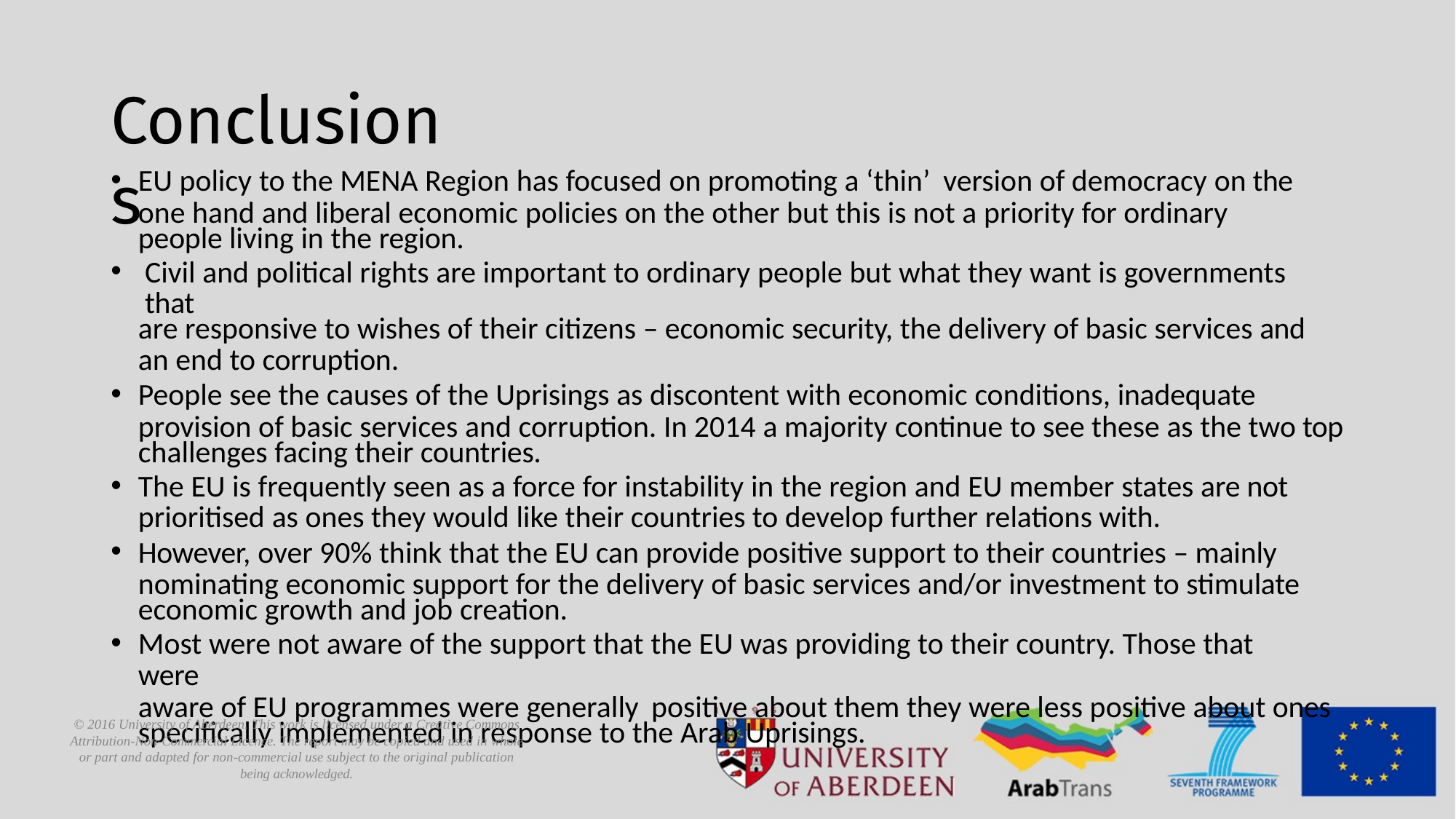

# Conclusions
EU policy to the MENA Region has focused on promoting a ‘thin’ version of democracy on the
one hand and liberal economic policies on the other but this is not a priority for ordinary people living in the region.
Civil and political rights are important to ordinary people but what they want is governments that
are responsive to wishes of their citizens – economic security, the delivery of basic services and
an end to corruption.
People see the causes of the Uprisings as discontent with economic conditions, inadequate
provision of basic services and corruption. In 2014 a majority continue to see these as the two top challenges facing their countries.
The EU is frequently seen as a force for instability in the region and EU member states are not
prioritised as ones they would like their countries to develop further relations with.
However, over 90% think that the EU can provide positive support to their countries – mainly
nominating economic support for the delivery of basic services and/or investment to stimulate economic growth and job creation.
Most were not aware of the support that the EU was providing to their country. Those that were
aware of EU programmes were generally positive about them they were less positive about ones specifically implemented in response to the Arab Uprisings.
© 2016 University of Aberdeen. This work is licensed under a Creative Commons Attribution-Non-Commercial Licence. The report may be copied and used in whole or part and adapted for non-commercial use subject to the original publication being acknowledged.